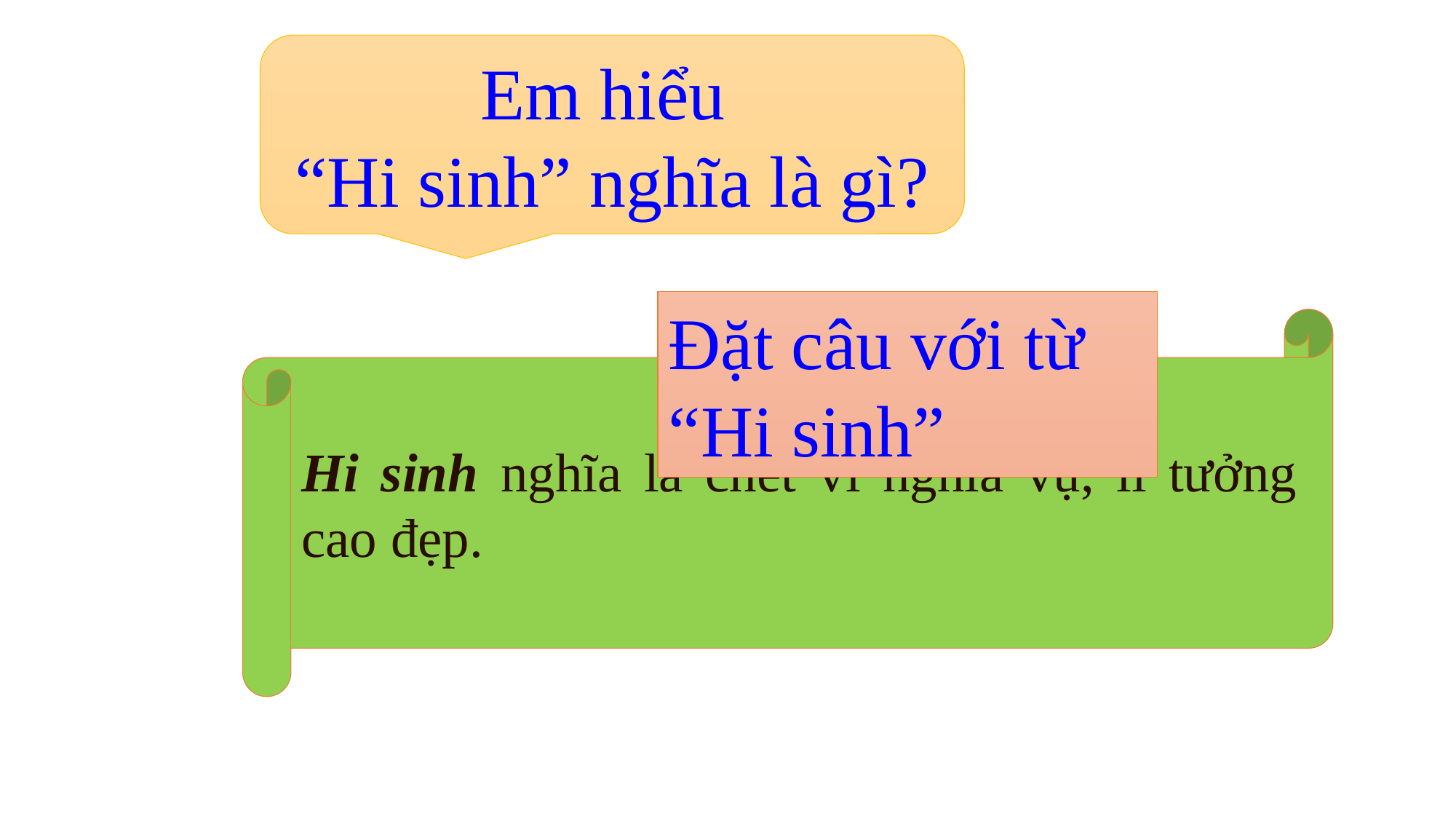

Em hiểu
“Hi sinh” nghĩa là gì?
Đặt câu với từ “Hi sinh”
Hi sinh nghĩa là chết vì nghĩa vụ, lí tưởng cao đẹp.